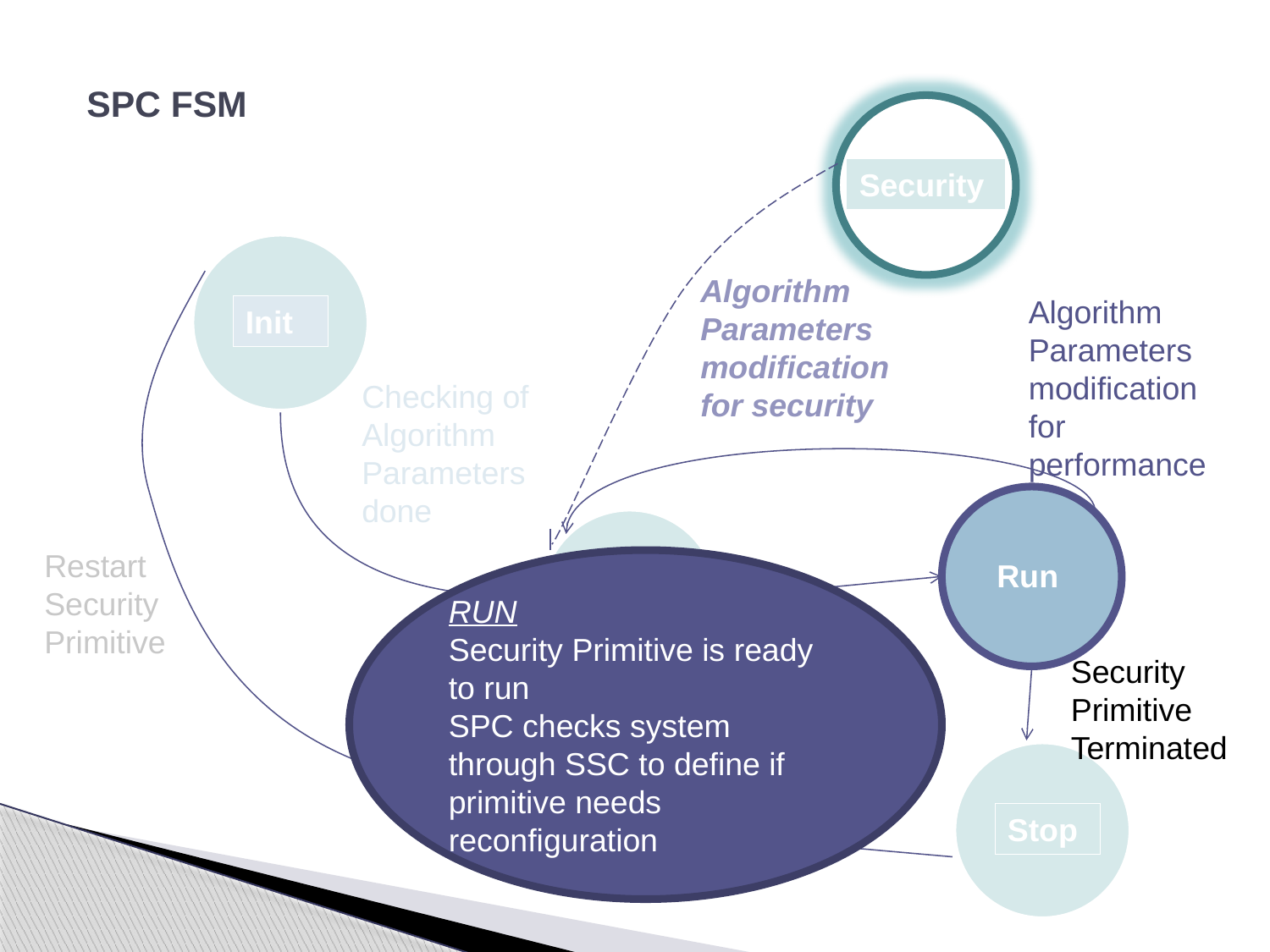

SPC FSM

Security

Algorithm Parameters modification for security

Algorithm Parameters modification for performance
Init
Checking of Algorithm Parameters done

Restart Security Primitive
RUN
Security Primitive is ready to run
SPC checks system through SSC to define if primitive needs reconfiguration
Run
Config
Security Primitive Ready
Security Primitive Terminated

Stop